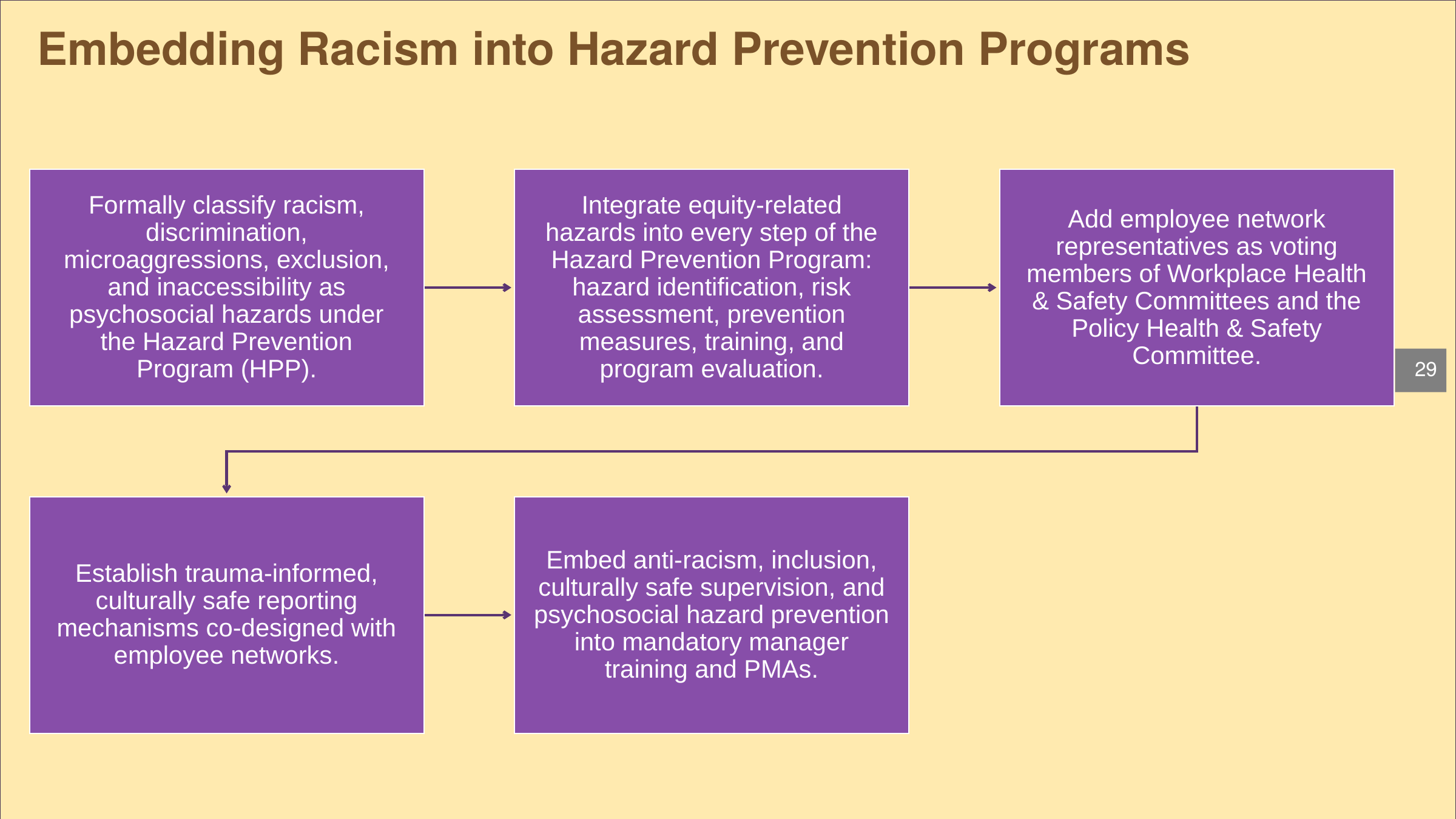

# Embedding Racism into Hazard Prevention Programs

Formally classify racism, discrimination, microaggressions, exclusion, and inaccessibility as psychosocial hazards under the Hazard Prevention Program (HPP).

Integrate equity‑related hazards into every step of the Hazard Prevention Program: hazard identification, risk assessment, prevention measures, training, and program evaluation.

Add employee network representatives as voting members of Workplace Health & Safety Committees and the Policy Health & Safety Committee.

Establish trauma‑informed, culturally safe reporting mechanisms co-designed with employee networks.
Embed anti-racism, inclusion, culturally safe supervision, and psychosocial hazard prevention into mandatory manager training and PMAs.
29